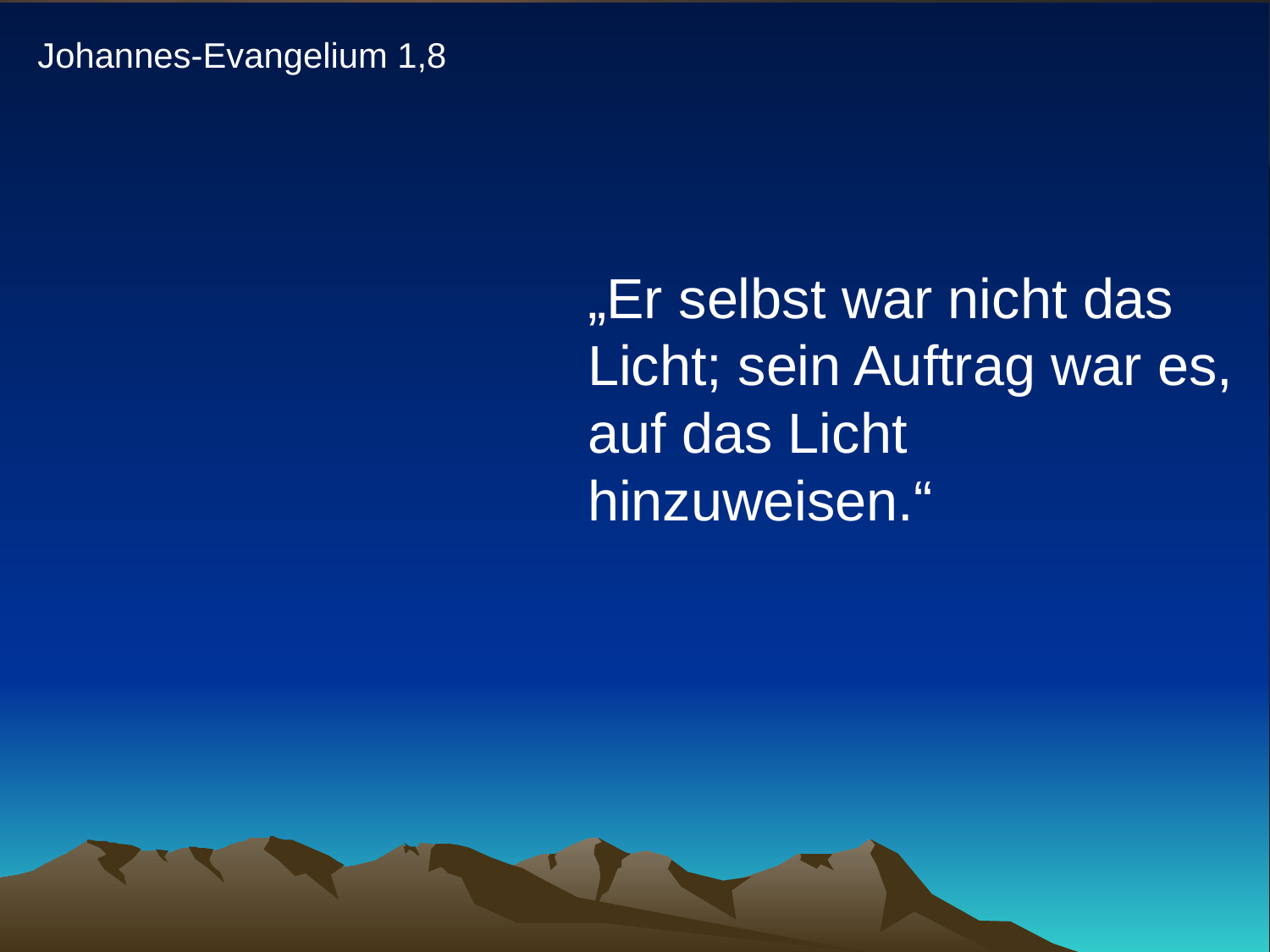

Johannes-Evangelium 1,8
# „Er selbst war nicht das Licht; sein Auftrag war es, auf das Licht hinzuweisen.“